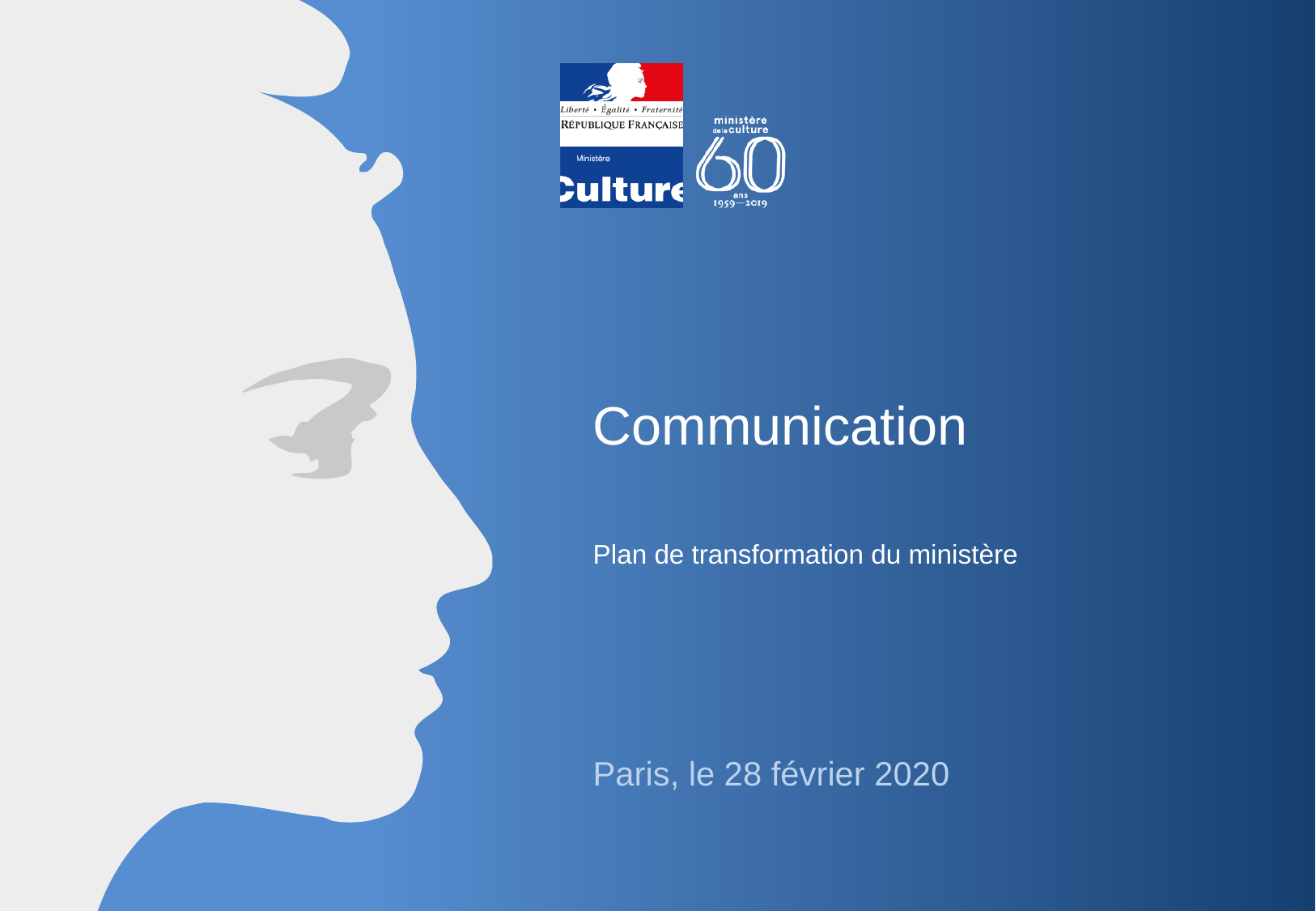

Communication

Plan de transformation du ministère
Paris, le 28 février 2020